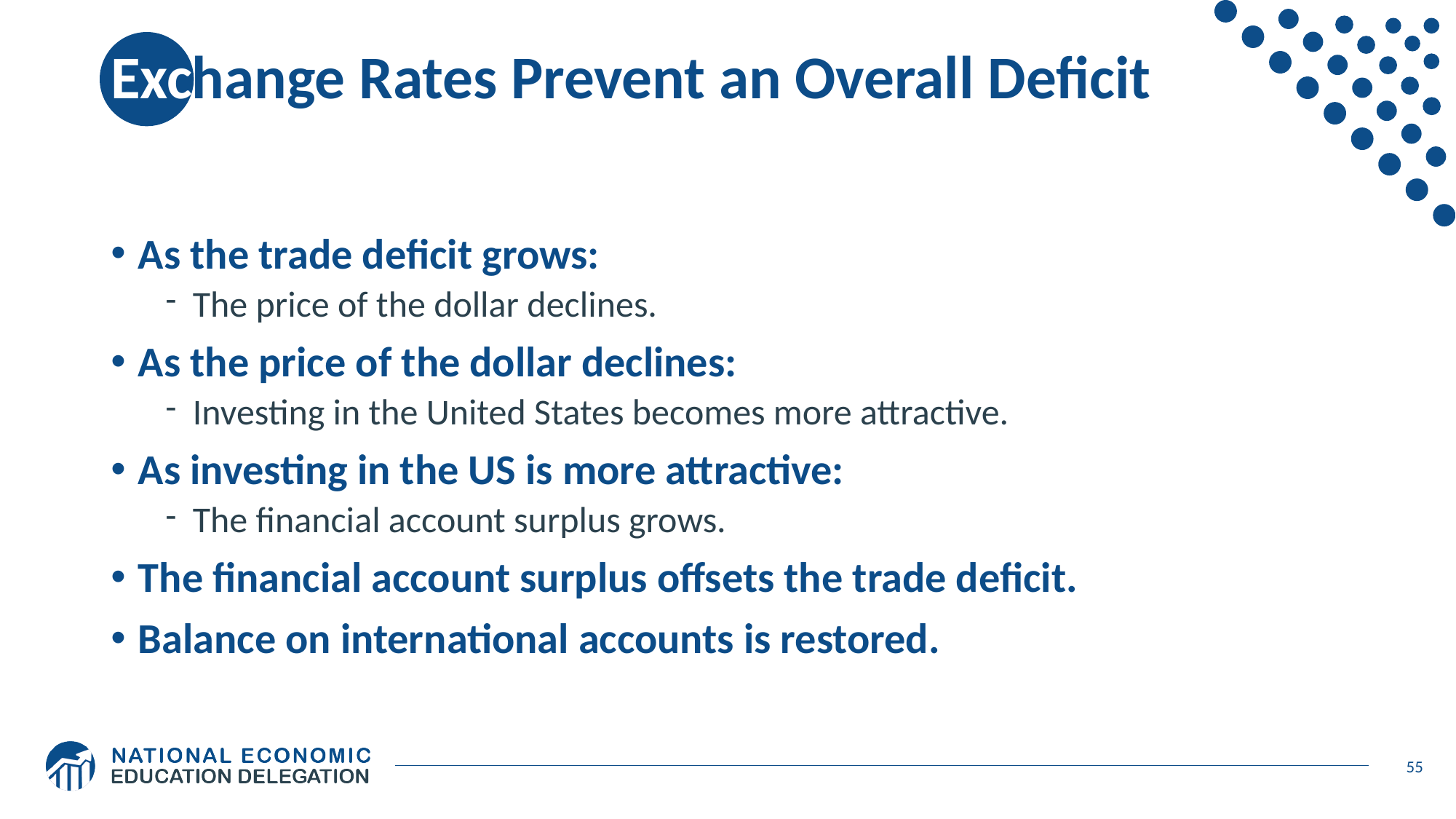

# Exchange Rates Prevent an Overall Deficit
As the trade deficit grows:
The price of the dollar declines.
As the price of the dollar declines:
Investing in the United States becomes more attractive.
As investing in the US is more attractive:
The financial account surplus grows.
The financial account surplus offsets the trade deficit.
Balance on international accounts is restored.
55